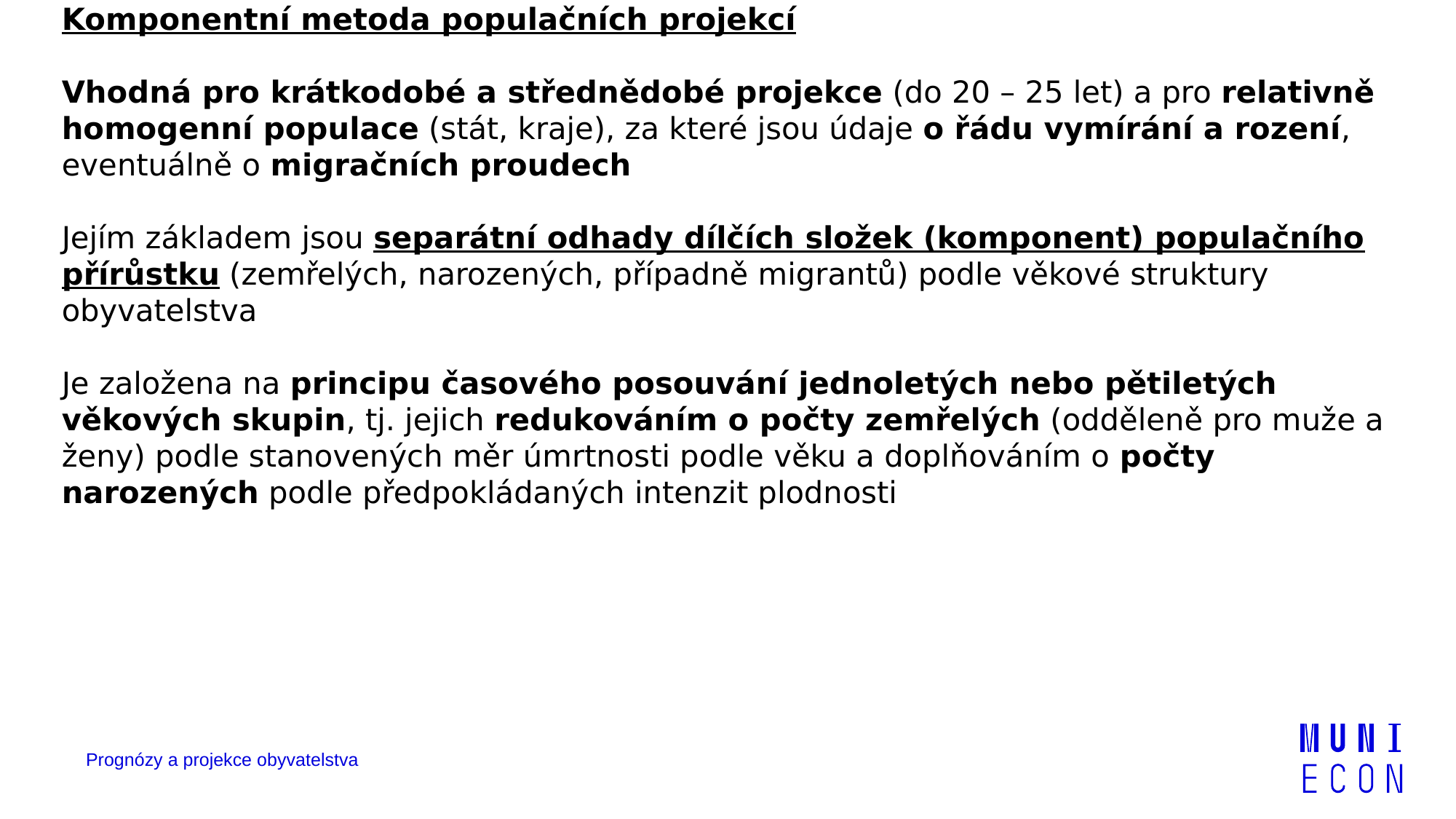

Komponentní metoda populačních projekcí

Vhodná pro krátkodobé a střednědobé projekce (do 20 – 25 let) a pro relativně homogenní populace (stát, kraje), za které jsou údaje o řádu vymírání a rození, eventuálně o migračních proudech

Jejím základem jsou separátní odhady dílčích složek (komponent) populačního přírůstku (zemřelých, narozených, případně migrantů) podle věkové struktury obyvatelstva

Je založena na principu časového posouvání jednoletých nebo pětiletých věkových skupin, tj. jejich redukováním o počty zemřelých (odděleně pro muže a ženy) podle stanovených měr úmrtnosti podle věku a doplňováním o počty narozených podle předpokládaných intenzit plodnosti
Prognózy a projekce obyvatelstva